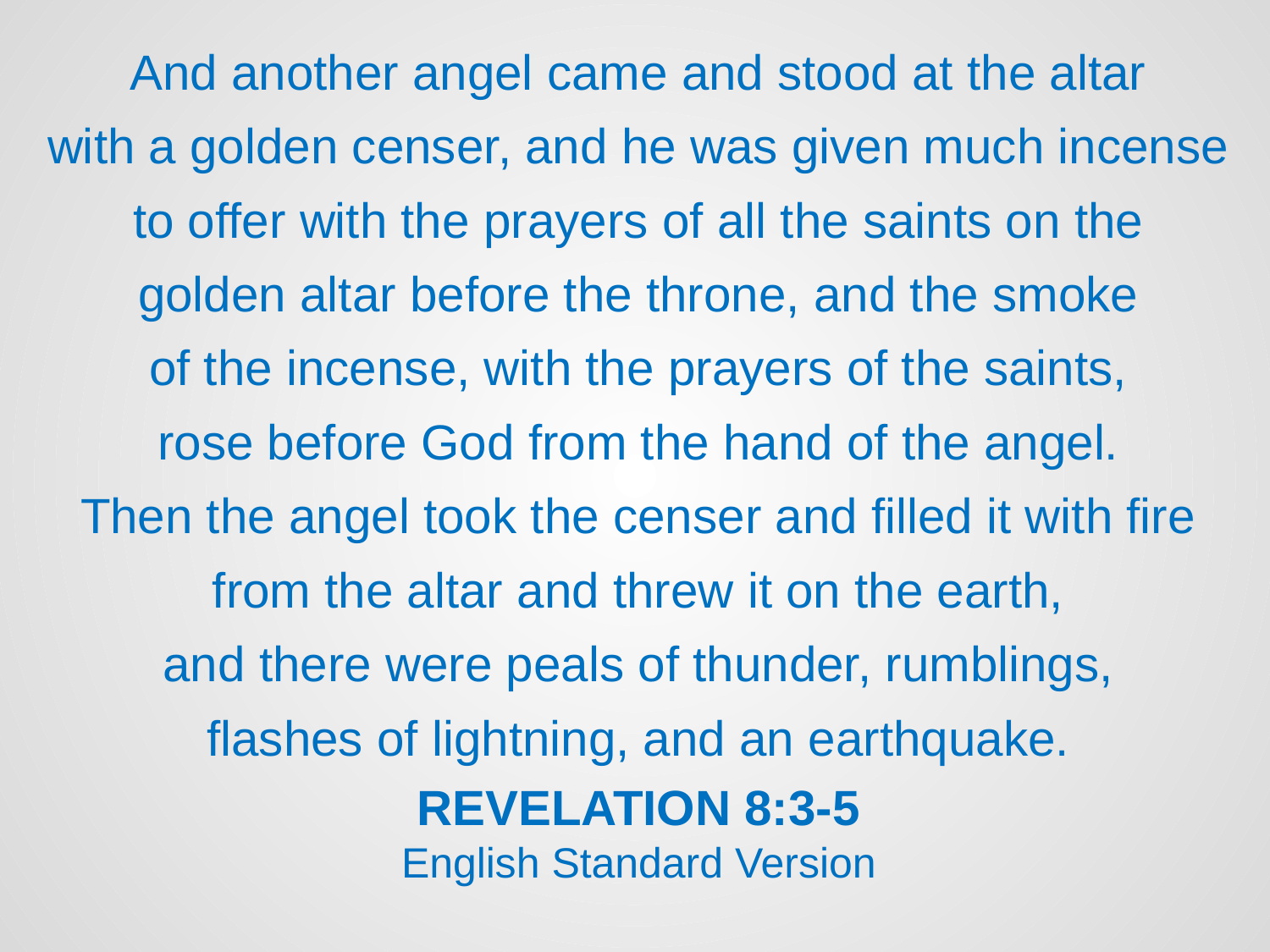

And another angel came and stood at the altar
with a golden censer, and he was given much incense
to offer with the prayers of all the saints on the
golden altar before the throne, and the smoke
of the incense, with the prayers of the saints,
rose before God from the hand of the angel.
Then the angel took the censer and filled it with fire
from the altar and threw it on the earth,
and there were peals of thunder, rumblings,
flashes of lightning, and an earthquake.
Revelation 8:3-5
English Standard Version